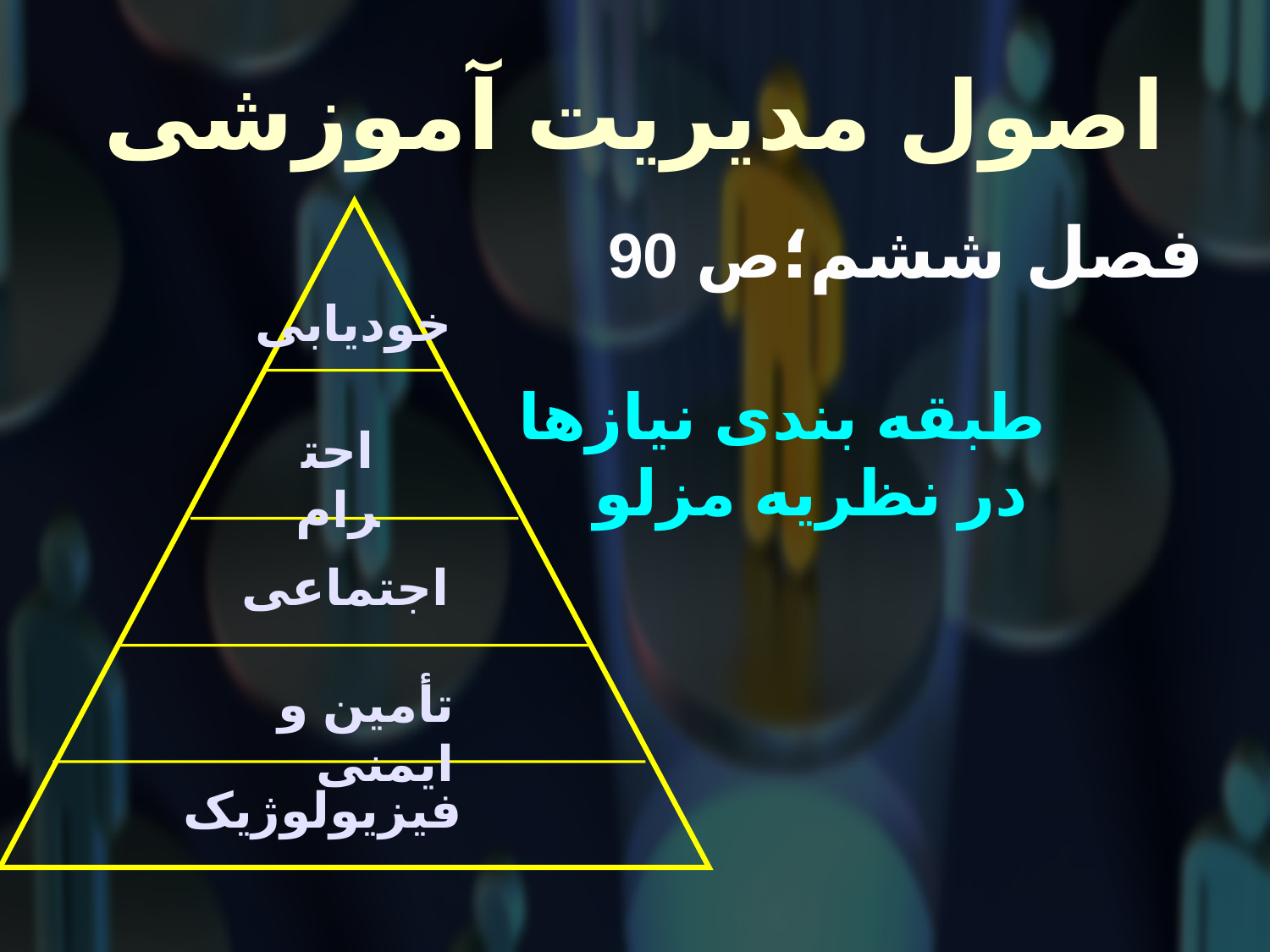

# اصول مدیریت آموزشی

فصل ششم؛ص 90

         طبقه بندی نیازها
          در نظریه مزلو

خودیابی

احترام

اجتماعی

تأمین و ایمنی

فیزیولوژیک